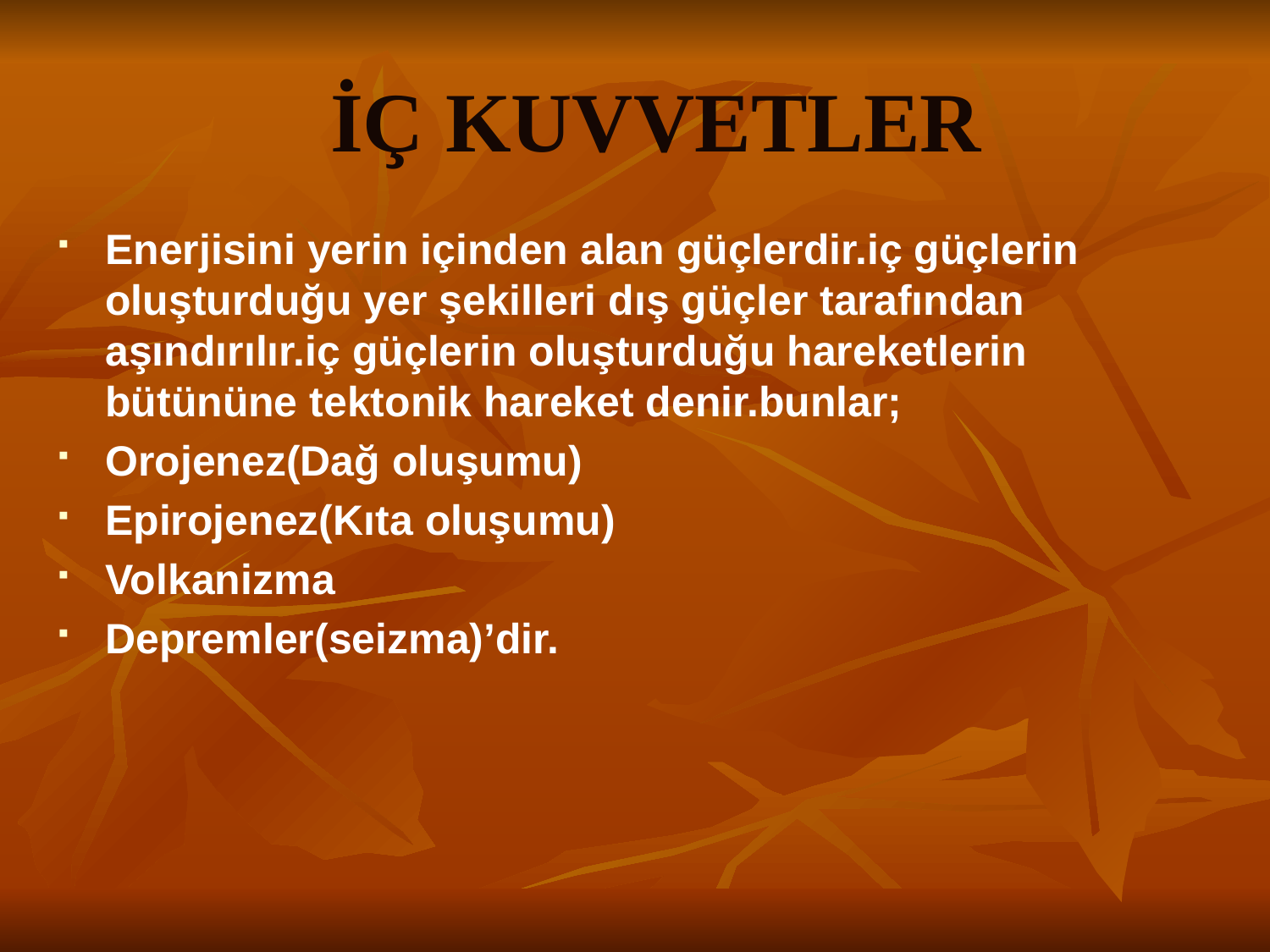

İÇ KUVVETLER
Enerjisini yerin içinden alan güçlerdir.iç güçlerin oluşturduğu yer şekilleri dış güçler tarafından aşındırılır.iç güçlerin oluşturduğu hareketlerin bütününe tektonik hareket denir.bunlar;
Orojenez(Dağ oluşumu)
Epirojenez(Kıta oluşumu)
Volkanizma
Depremler(seizma)’dir.